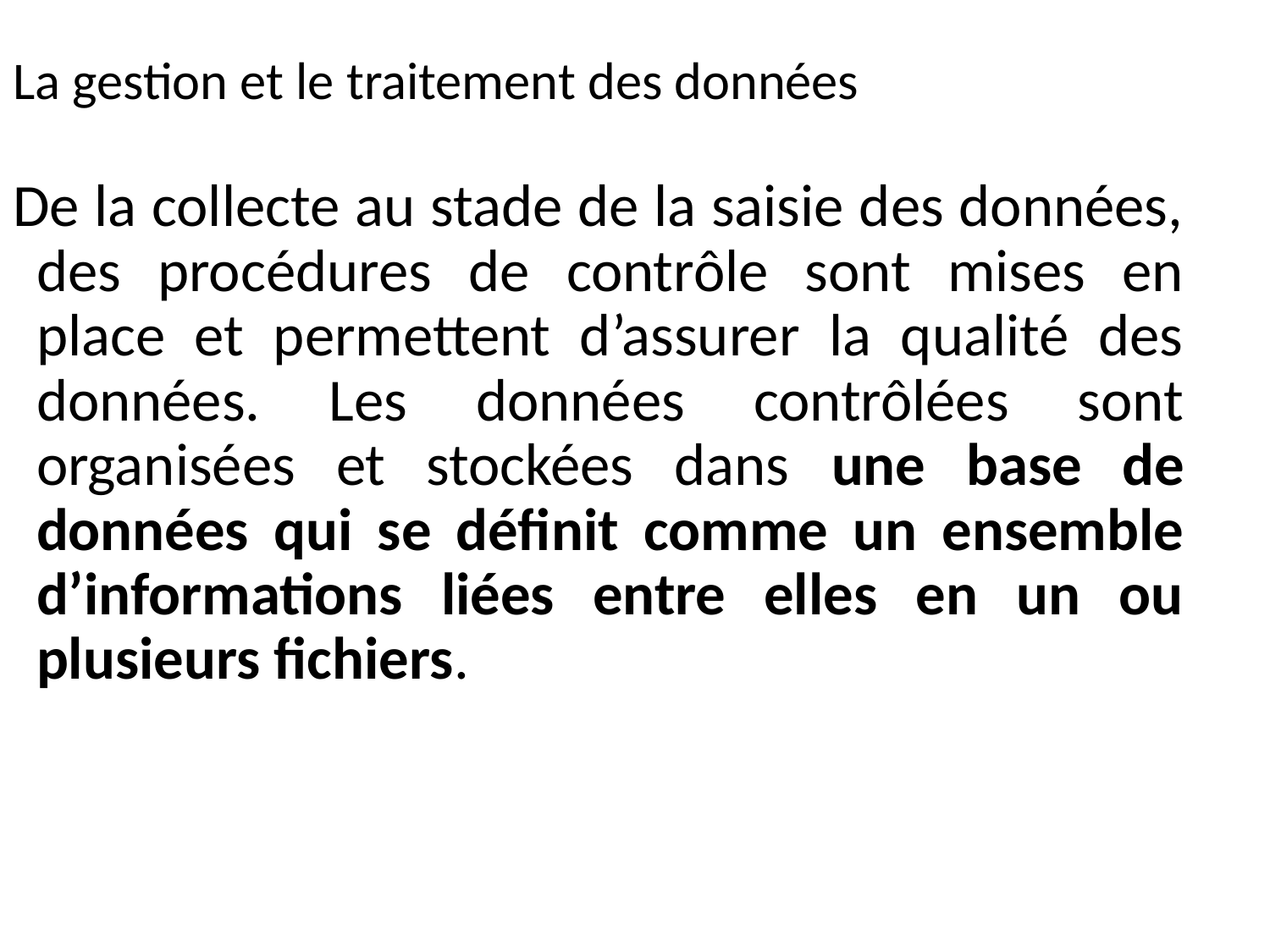

La gestion et le traitement des données
De la collecte au stade de la saisie des données, des procédures de contrôle sont mises en place et permettent d’assurer la qualité des données. Les données contrôlées sont organisées et stockées dans une base de données qui se définit comme un ensemble d’informations liées entre elles en un ou plusieurs fichiers.